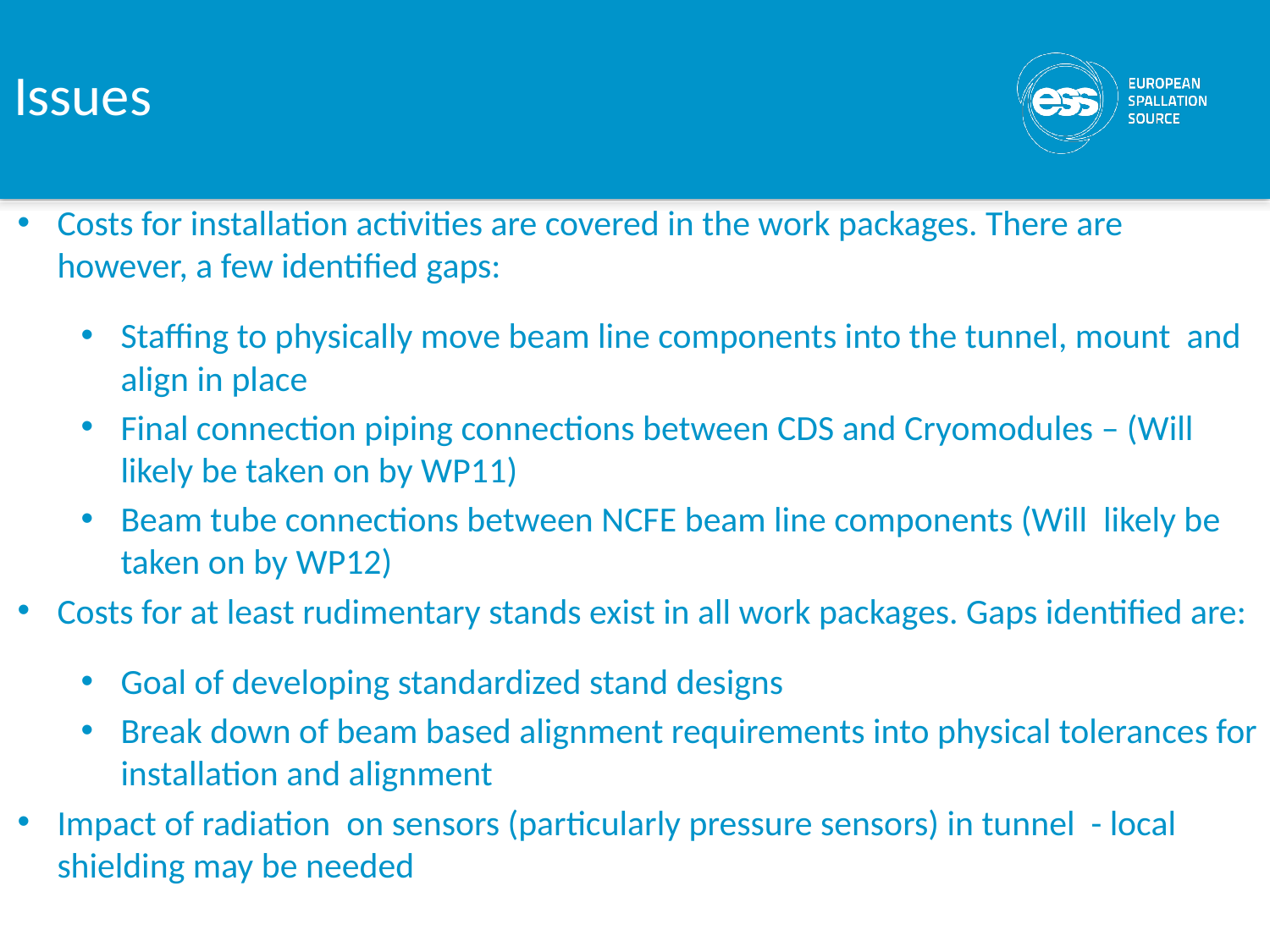

Issues
Costs for installation activities are covered in the work packages. There are however, a few identified gaps:
Staffing to physically move beam line components into the tunnel, mount  and align in place
Final connection piping connections between CDS and Cryomodules – (Will likely be taken on by WP11)
Beam tube connections between NCFE beam line components (Will  likely be taken on by WP12)
Costs for at least rudimentary stands exist in all work packages. Gaps identified are:
Goal of developing standardized stand designs
Break down of beam based alignment requirements into physical tolerances for installation and alignment
Impact of radiation  on sensors (particularly pressure sensors) in tunnel  - local shielding may be needed